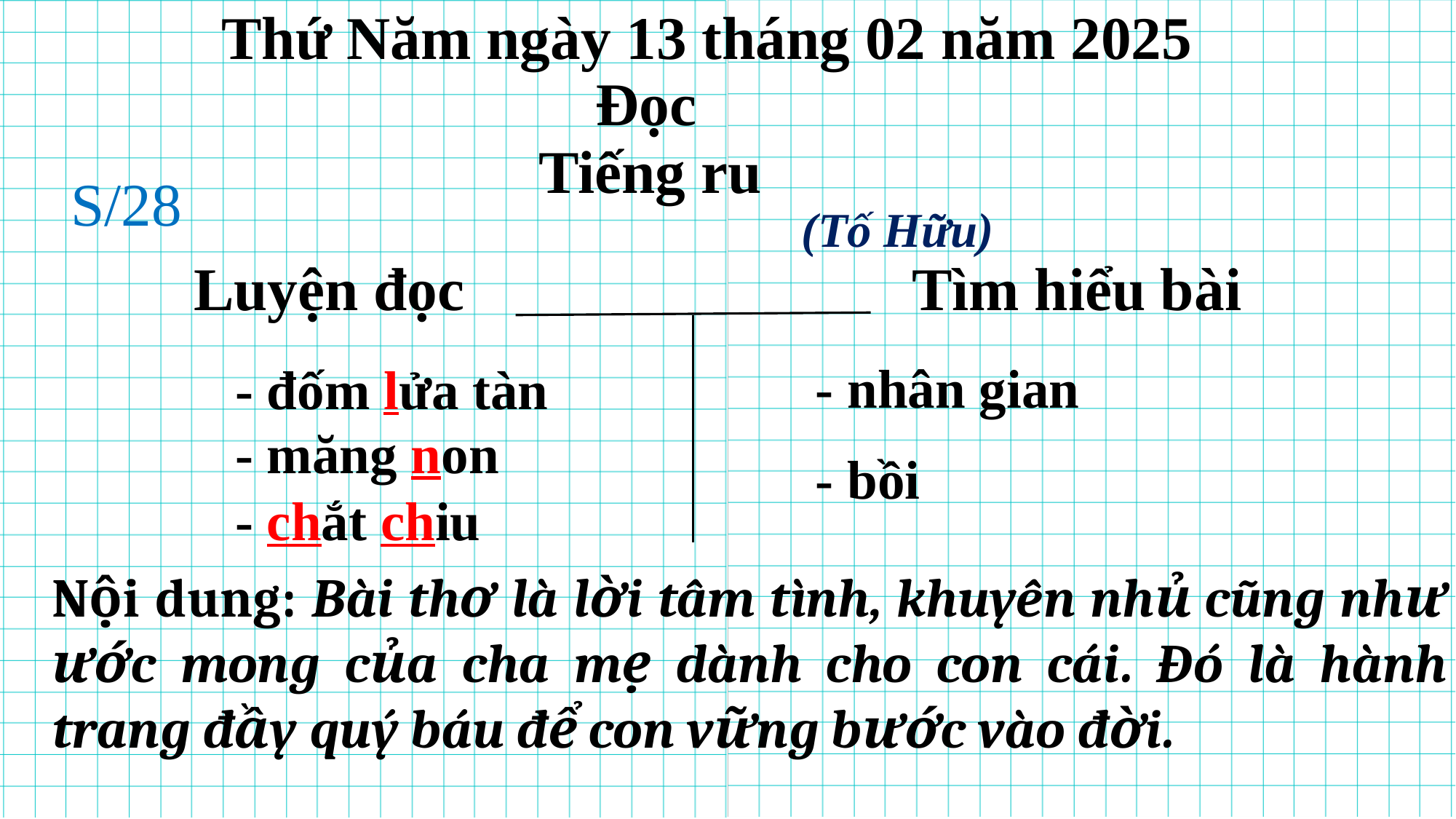

Thứ Năm ngày 13 tháng 02 năm 2025
Đọc
Tiếng ru
S/28
(Tố Hữu)
Luyện đọc
Tìm hiểu bài
 - nhân gian
 - đốm lửa tàn
 - măng non
 - bồi
 - chắt chiu
Nội dung: Bài thơ là lời tâm tình, khuyên nhủ cũng như ước mong của cha mẹ dành cho con cái. Đó là hành trang đầy quý báu để con vững bước vào đời.